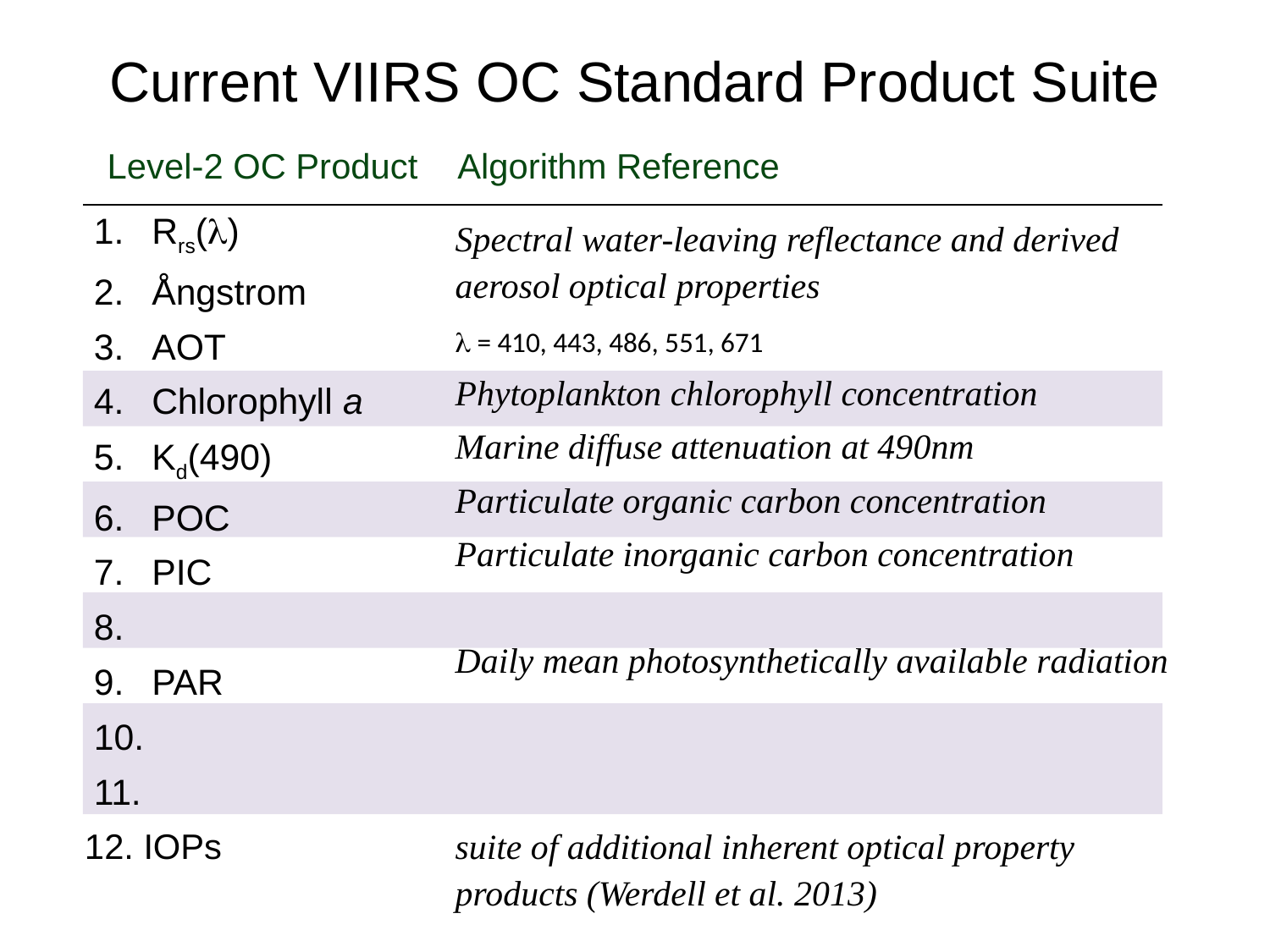

# Current VIIRS OC Standard Product Suite
Level-2 OC Product
Algorithm Reference
Rrs(λ)
Ångstrom
AOT
Chlorophyll a
Kd(490)
POC
PIC

PAR

|  |
| --- |
|  |
|  |
|  |
|  |
|  |
|  |
|  |
Spectral water-leaving reflectance and derived aerosol optical properties
λ = 410, 443, 486, 551, 671
Phytoplankton chlorophyll concentration
Marine diffuse attenuation at 490nm
Particulate organic carbon concentration
Particulate inorganic carbon concentration

Daily mean photosynthetically available radiation

12. IOPs
suite of additional inherent optical property products (Werdell et al. 2013)